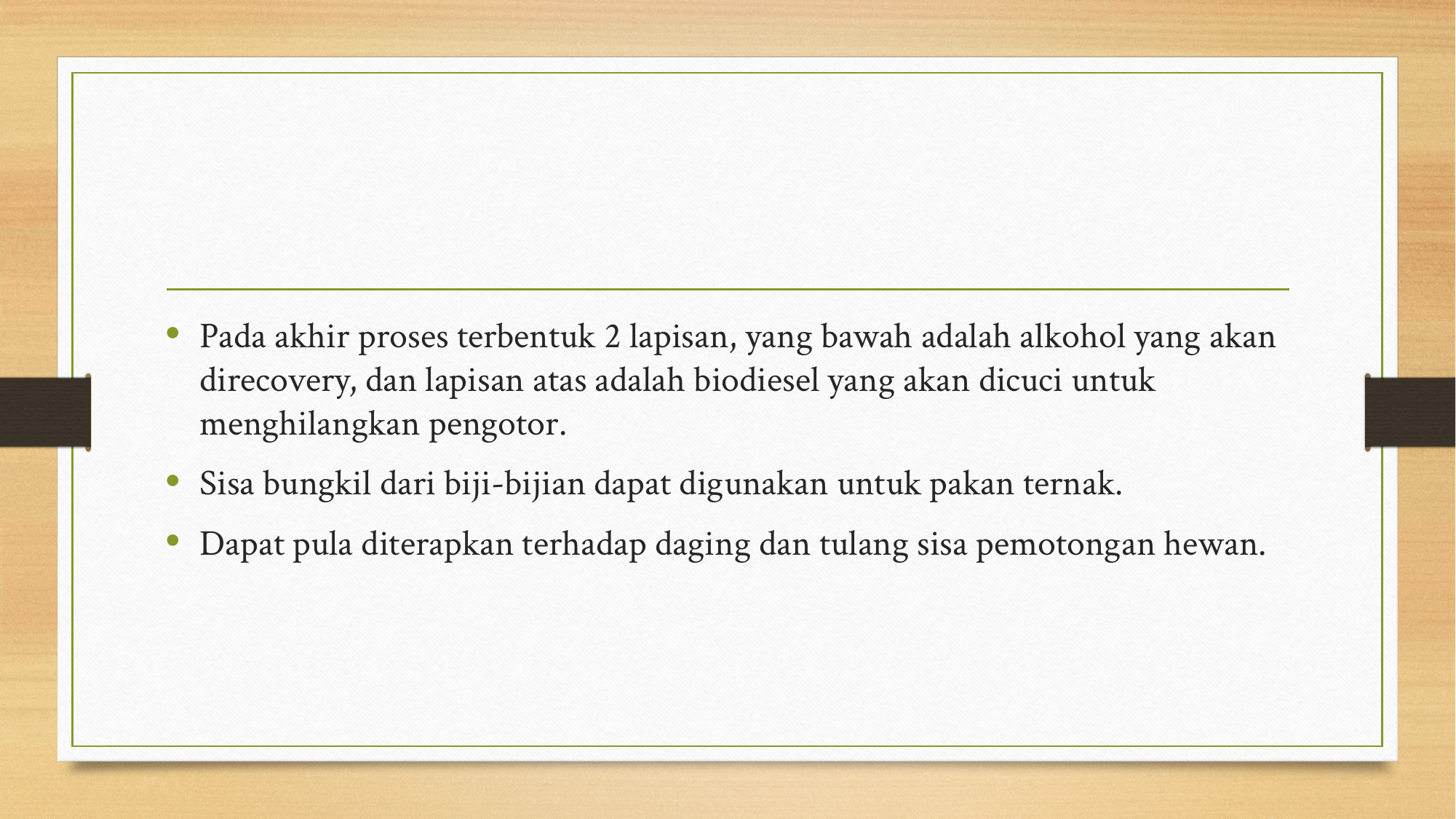

#
Pada akhir proses terbentuk 2 lapisan, yang bawah adalah alkohol yang akan direcovery, dan lapisan atas adalah biodiesel yang akan dicuci untuk menghilangkan pengotor.
Sisa bungkil dari biji-bijian dapat digunakan untuk pakan ternak.
Dapat pula diterapkan terhadap daging dan tulang sisa pemotongan hewan.